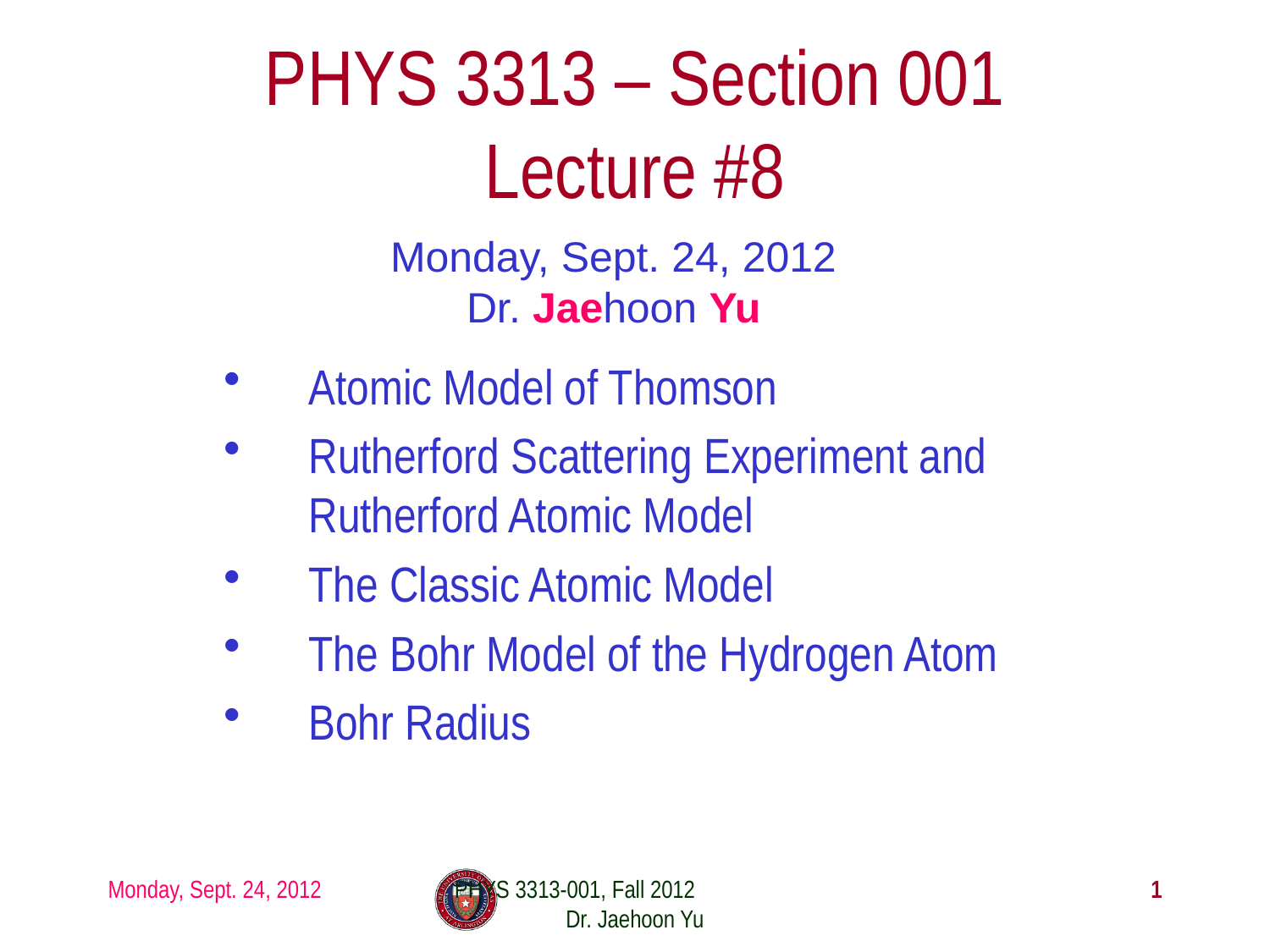

# PHYS 3313 – Section 001 Lecture #8
Monday, Sept. 24, 2012
Dr. Jaehoon Yu
Atomic Model of Thomson
Rutherford Scattering Experiment and Rutherford Atomic Model
The Classic Atomic Model
The Bohr Model of the Hydrogen Atom
Bohr Radius

Monday, Sept. 24, 2012
PHYS 3313-001, Fall 2012                      Dr. Jaehoon Yu
1